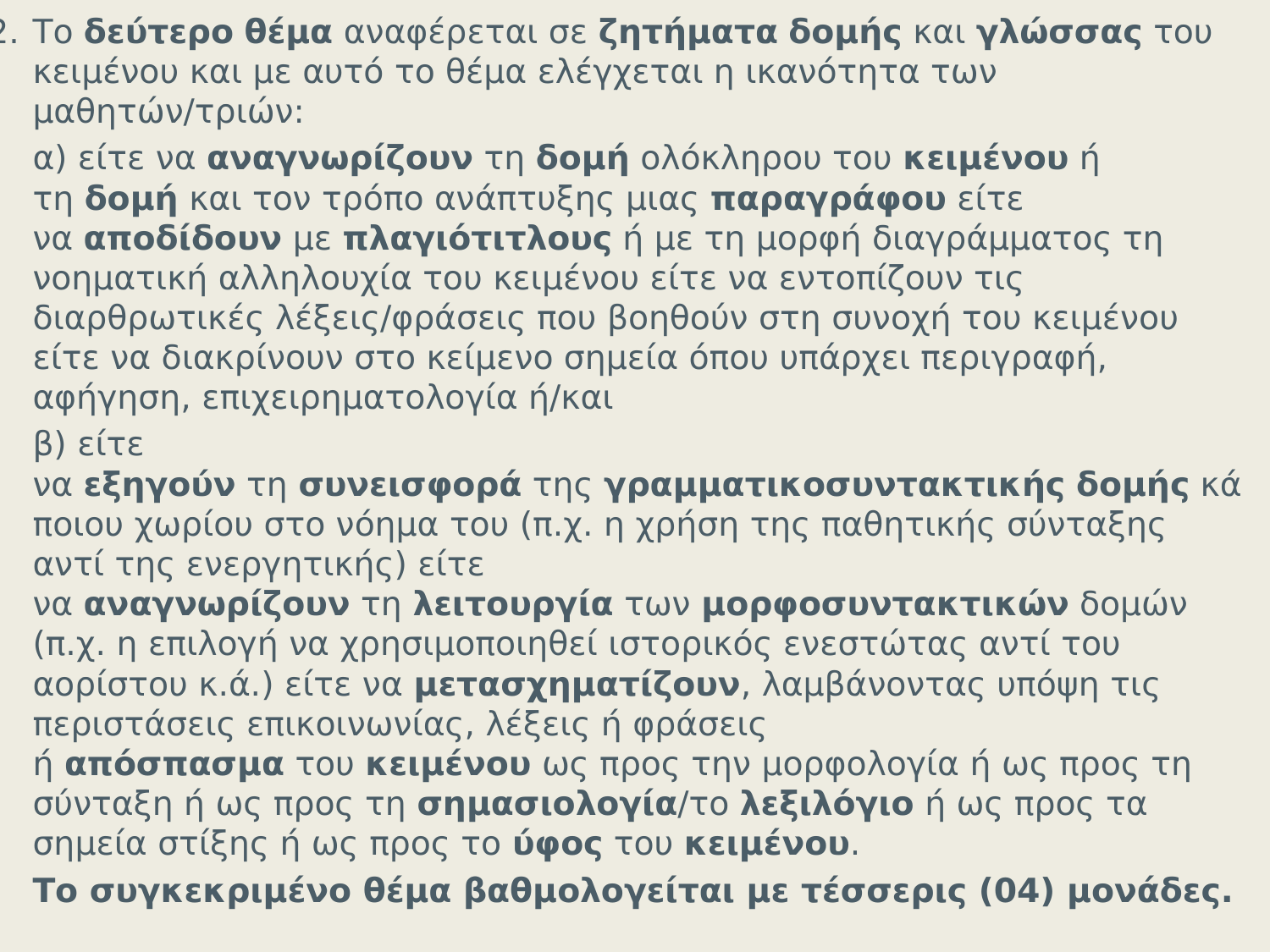

Το δεύτερο θέμα αναφέρεται σε ζητήματα δομής και γλώσσας του κειμένου και με αυτό το θέμα ελέγχεται η ικανότητα των μαθητών/τριών:
α) είτε να αναγνωρίζουν τη δομή ολόκληρου του κειμένου ή τη δομή και τον τρόπο ανάπτυξης μιας παραγράφου είτε να αποδίδουν με πλαγιότιτλους ή με τη μορφή διαγράμματος τη νοηματική αλληλουχία του κειμένου είτε να εντοπίζουν τις διαρθρωτικές λέξεις/φράσεις που βοηθούν στη συνοχή του κειμένου είτε να διακρίνουν στο κείμενο σημεία όπου υπάρχει περιγραφή, αφήγηση, επιχειρηματολογία ή/και
β) είτε να εξηγούν τη συνεισφορά της γραμματικοσυντακτικής δομής κάποιου χωρίου στο νόημα του (π.χ. η χρήση της παθητικής σύνταξης αντί της ενεργητικής) είτε να αναγνωρίζουν τη λειτουργία των μορφοσυντακτικών δομών (π.χ. η επιλογή να χρησιμοποιηθεί ιστορικός ενεστώτας αντί του αορίστου κ.ά.) είτε να μετασχηματίζουν, λαμβάνοντας υπόψη τις περιστάσεις επικοινωνίας, λέξεις ή φράσεις ή απόσπασμα του κειμένου ως προς την μορφολογία ή ως προς τη σύνταξη ή ως προς τη σημασιολογία/το λεξιλόγιο ή ως προς τα σημεία στίξης ή ως προς το ύφος του κειμένου.
Το συγκεκριμένο θέμα βαθμολογείται με τέσσερις (04) μονάδες.